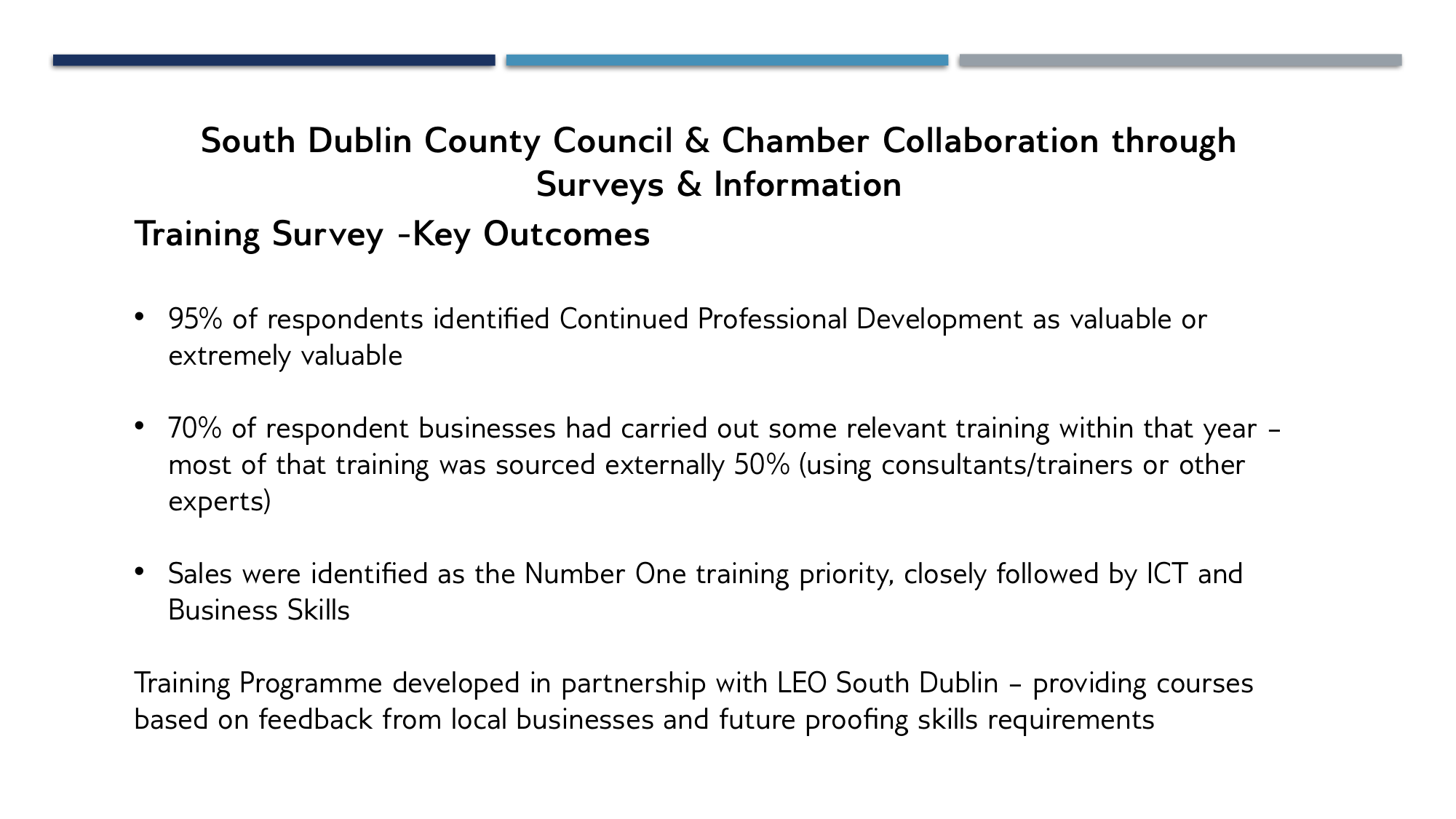

South Dublin County Council & Chamber Collaboration through Surveys & Information
Training Survey -Key Outcomes

95% of respondents identified Continued Professional Development as valuable or extremely valuable

70% of respondent businesses had carried out some relevant training within that year – most of that training was sourced externally 50% (using consultants/trainers or other experts)

Sales were identified as the Number One training priority, closely followed by ICT and Business Skills

Training Programme developed in partnership with LEO South Dublin – providing courses based on feedback from local businesses and future proofing skills requirements

has never happened so fast and it will never happen so slow again